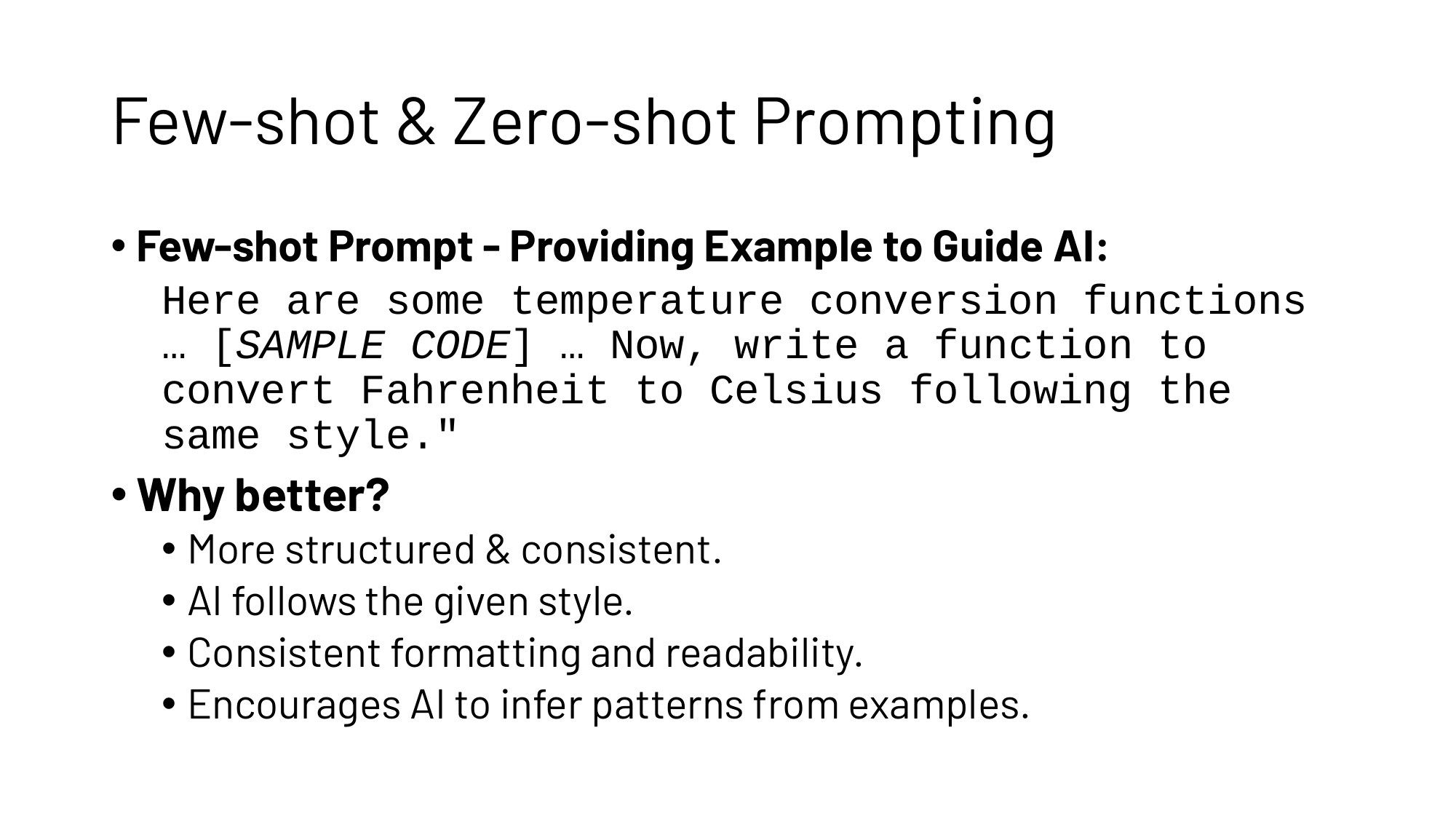

# Few-shot & Zero-shot Prompting
Few-shot Prompt - Providing Example to Guide AI:
Here are some temperature conversion functions … [SAMPLE CODE] … Now, write a function to convert Fahrenheit to Celsius following the same style."
Why better?
More structured & consistent.
AI follows the given style.
Consistent formatting and readability.
Encourages AI to infer patterns from examples.